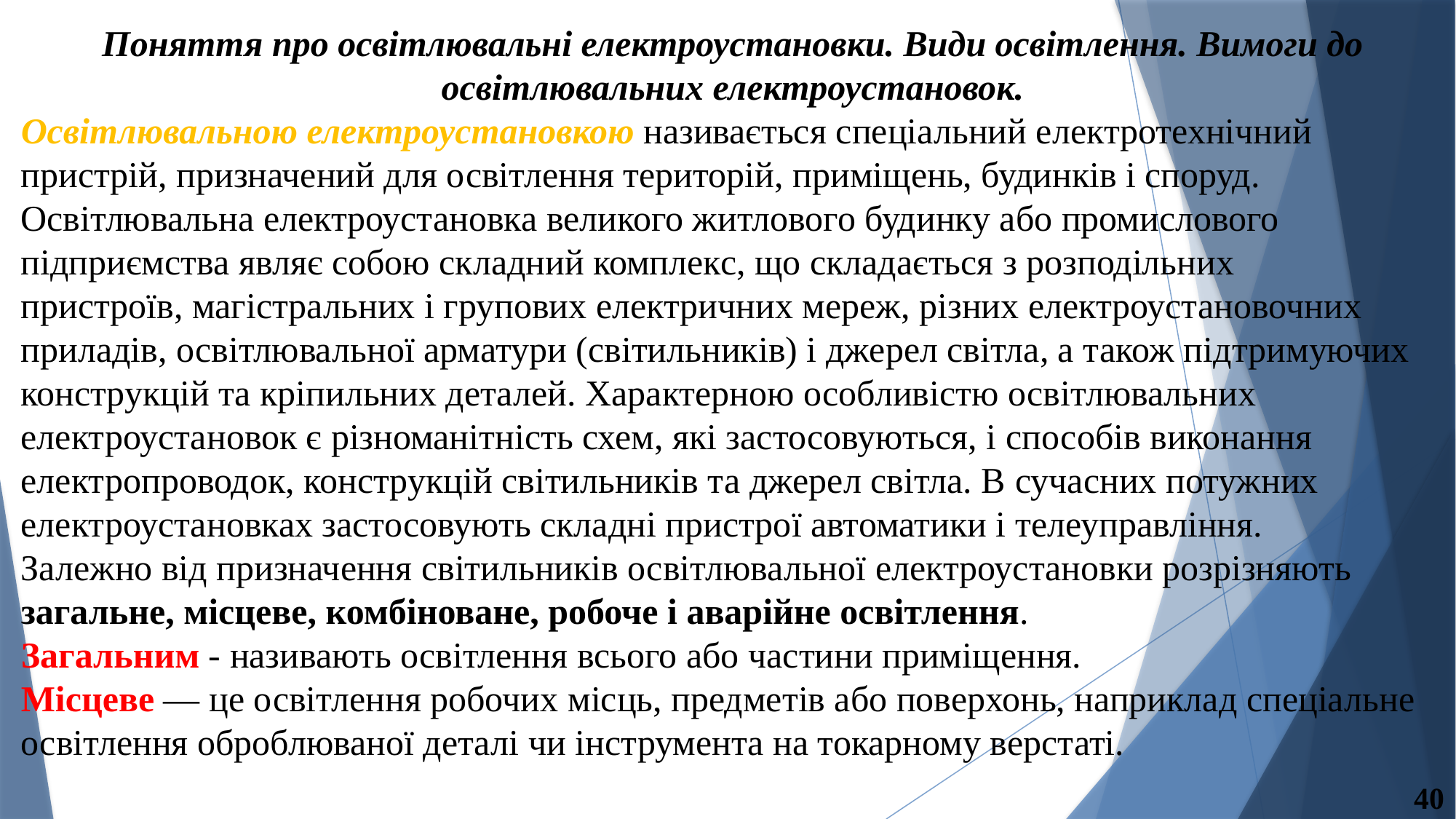

Поняття про освітлювальні електроустановки. Види освітлення. Вимоги до
освітлювальних електроустановок.
Освітлювальною електроустановкою називається спеціальний електротехнічний пристрій, призначений для освітлення територій, приміщень, будинків і споруд.
Освітлювальна електроустановка великого житлового будинку або промислового
підприємства являє собою складний комплекс, що складається з розподільних
пристроїв, магістральних і групових електричних мереж, різних електроустановочних
приладів, освітлювальної арматури (світильників) і джерел світла, а також підтримуючих конструкцій та кріпильних деталей. Характерною особливістю освітлювальних електроустановок є різноманітність схем, які застосовуються, і способів виконання електропроводок, конструкцій світильників та джерел світла. В сучасних потужних електроустановках застосовують складні пристрої автоматики і телеуправління.
Залежно від призначення світильників освітлювальної електроустановки розрізняють загальне, місцеве, комбіноване, робоче і аварійне освітлення.
Загальним - називають освітлення всього або частини приміщення.
Місцеве — це освітлення робочих місць, предметів або поверхонь, наприклад спеціальне освітлення оброблюваної деталі чи інструмента на токарному верстаті.
40